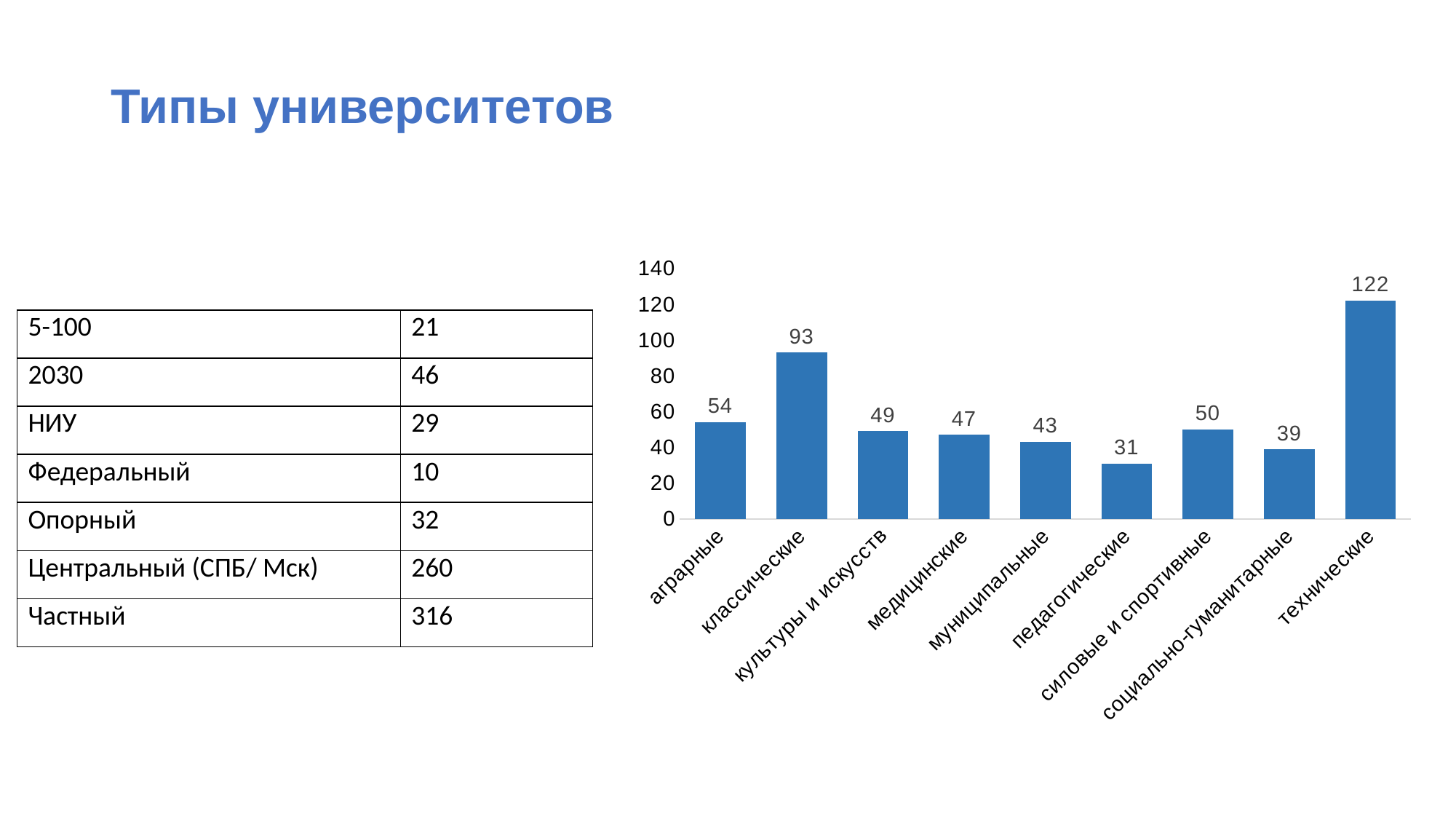

# Типы университетов

### Chart

| Category | Итог |
|---|---|
| аграрные | 54.0 |
| классические | 93.0 |
| культуры и искусств | 49.0 |
| медицинские | 47.0 |
| муниципальные | 43.0 |
| педагогические | 31.0 |
| силовые и спортивные | 50.0 |
| социально-гуманитарные | 39.0 |
| технические | 122.0 |
| 5-100 | 21 |
| --- | --- |
| 2030 | 46 |
| НИУ | 29 |
| Федеральный | 10 |
| Опорный | 32 |
| Центральный (СПБ/ Мск) | 260 |
| Частный | 316 |